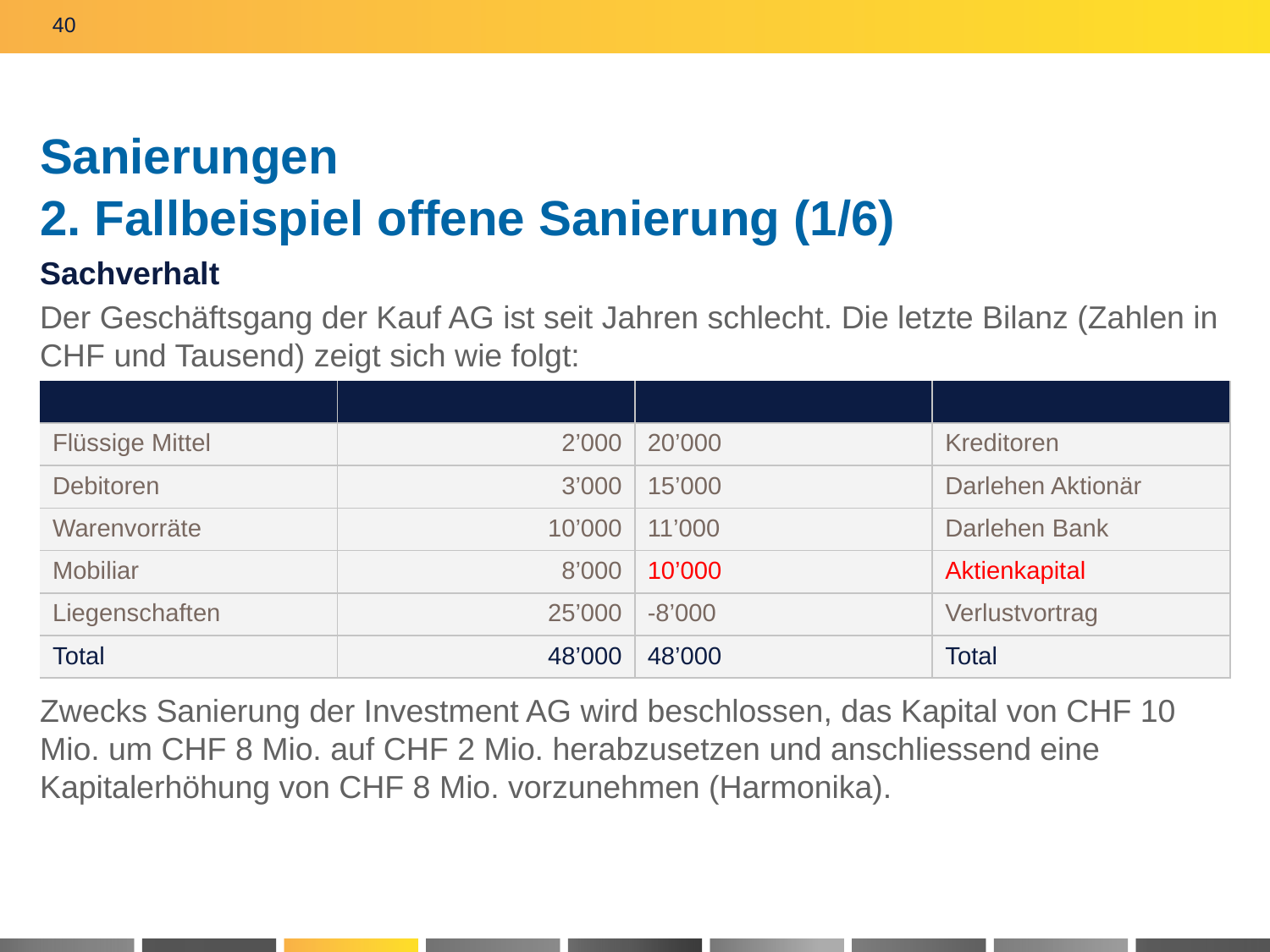

40
# Sanierungen 2. Fallbeispiel offene Sanierung (1/6)
Sachverhalt
Der Geschäftsgang der Kauf AG ist seit Jahren schlecht. Die letzte Bilanz (Zahlen in CHF und Tausend) zeigt sich wie folgt:

Zwecks Sanierung der Investment AG wird beschlossen, das Kapital von CHF 10 Mio. um CHF 8 Mio. auf CHF 2 Mio. herabzusetzen und anschliessend eine Kapitalerhöhung von CHF 8 Mio. vorzunehmen (Harmonika).

|  |  |  |  |
| --- | --- | --- | --- |
| Flüssige Mittel | 2’000 | 20’000 | Kreditoren |
| Debitoren | 3’000 | 15’000 | Darlehen Aktionär |
| Warenvorräte | 10’000 | 11’000 | Darlehen Bank |
| Mobiliar | 8’000 | 10’000 | Aktienkapital |
| Liegenschaften | 25’000 | -8’000 | Verlustvortrag |
| Total | 48’000 | 48’000 | Total |